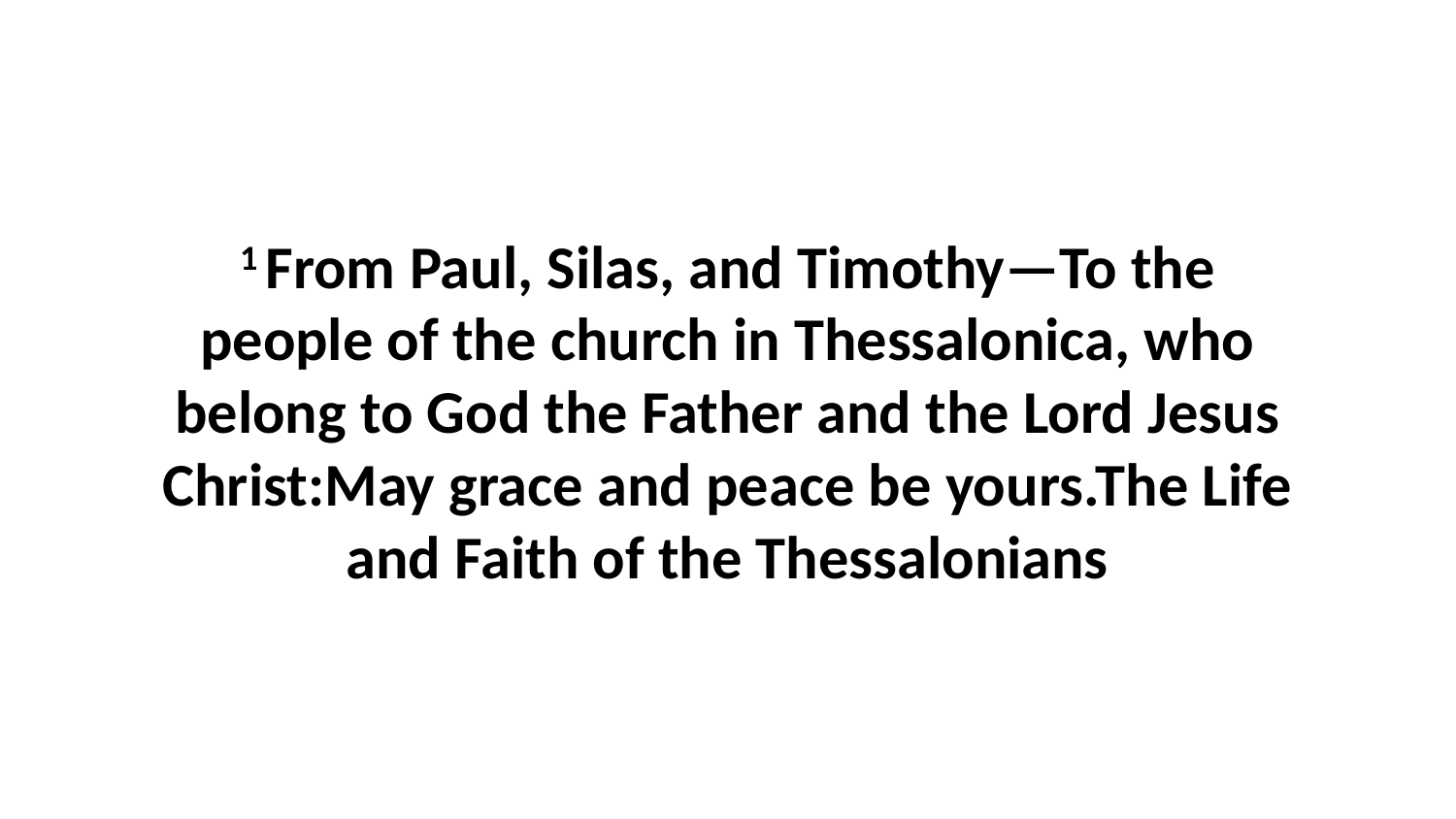

1 From Paul, Silas, and Timothy—To the people of the church in Thessalonica, who belong to God the Father and the Lord Jesus Christ:May grace and peace be yours.The Life and Faith of the Thessalonians